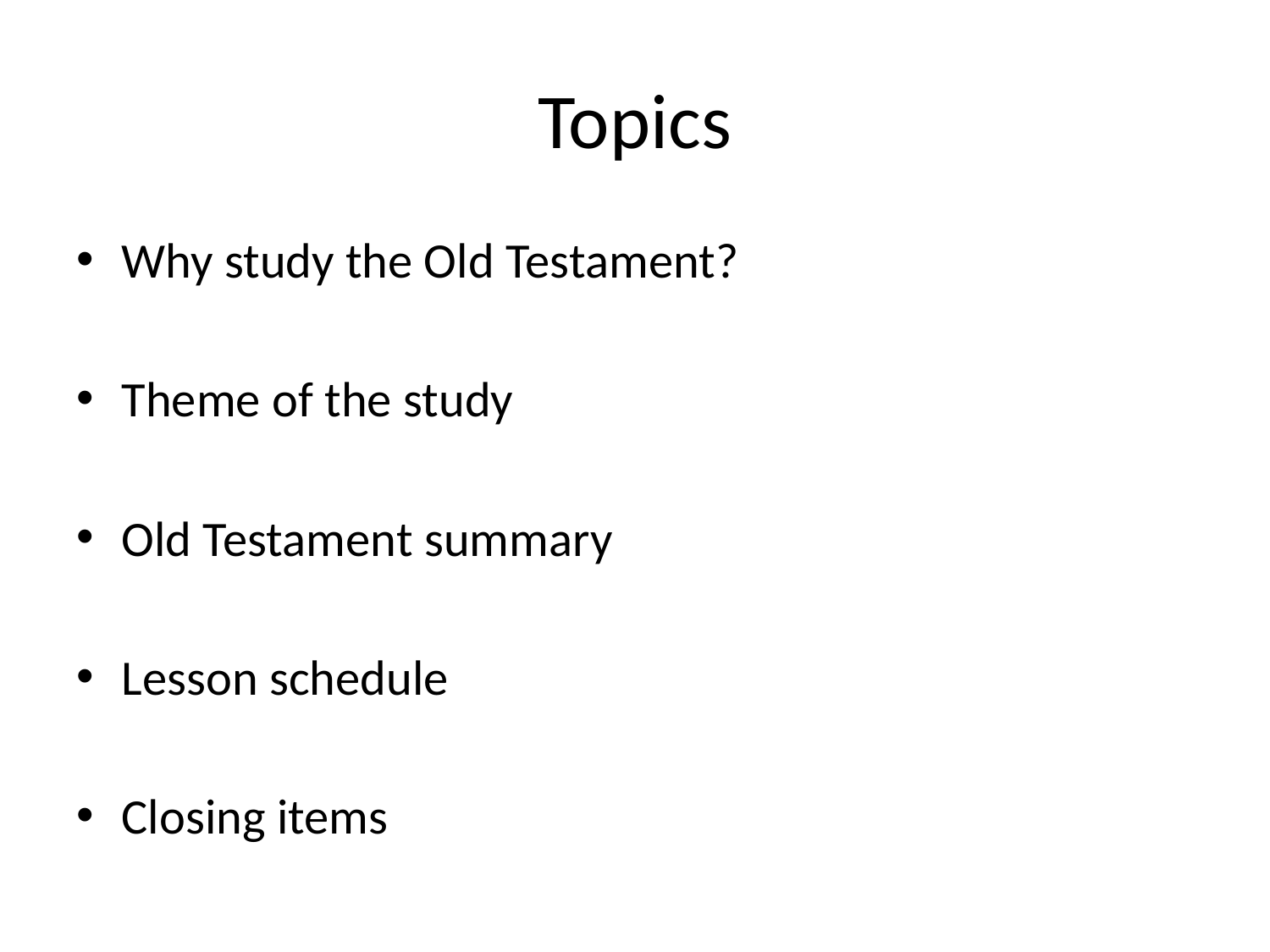

# Topics
Why study the Old Testament?

Theme of the study

Old Testament summary

Lesson schedule

Closing items